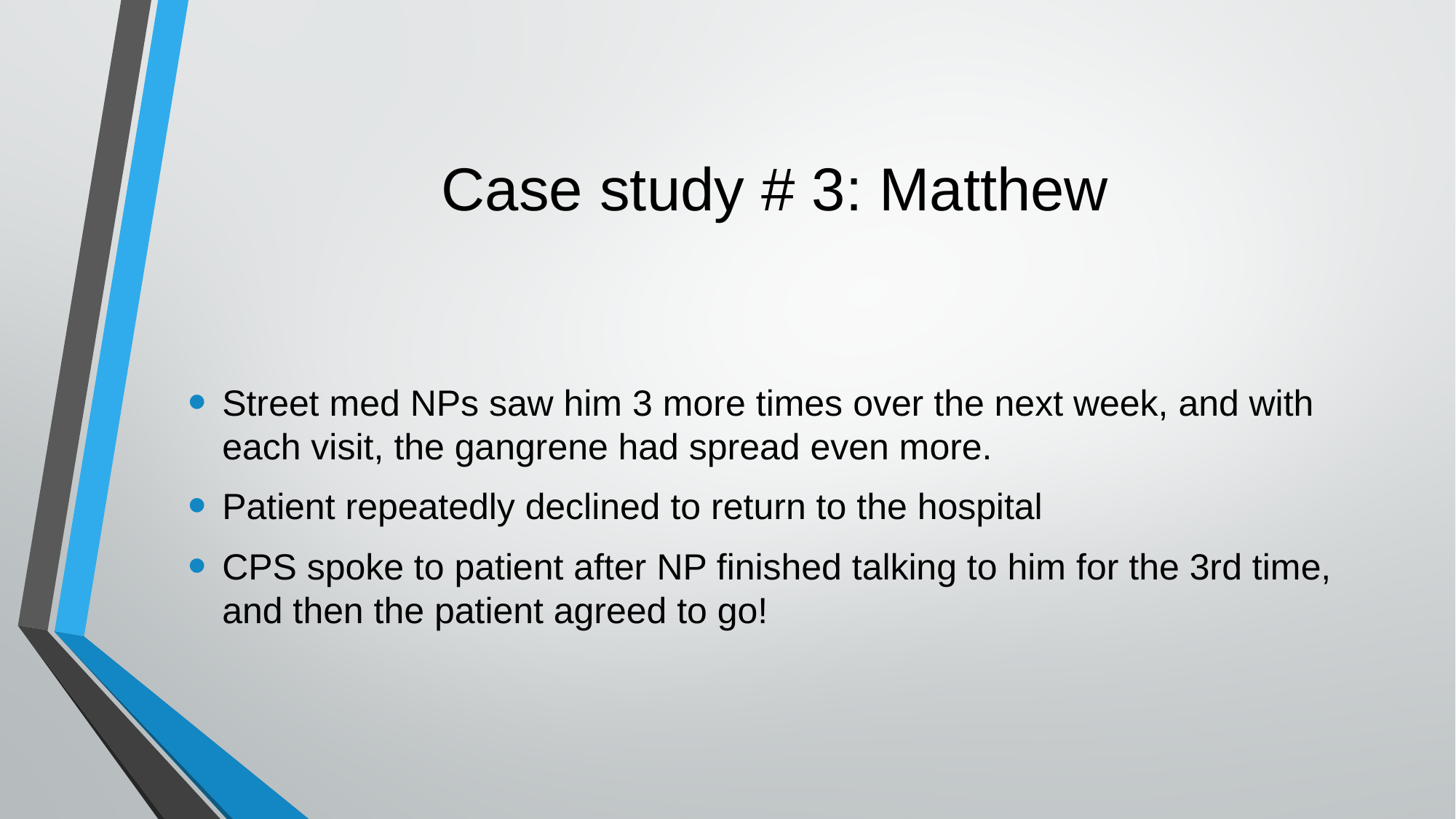

# Case study # 3: Matthew
Street med NPs saw him 3 more times over the next week, and with each visit, the gangrene had spread even more.
Patient repeatedly declined to return to the hospital
CPS spoke to patient after NP finished talking to him for the 3rd time, and then the patient agreed to go!